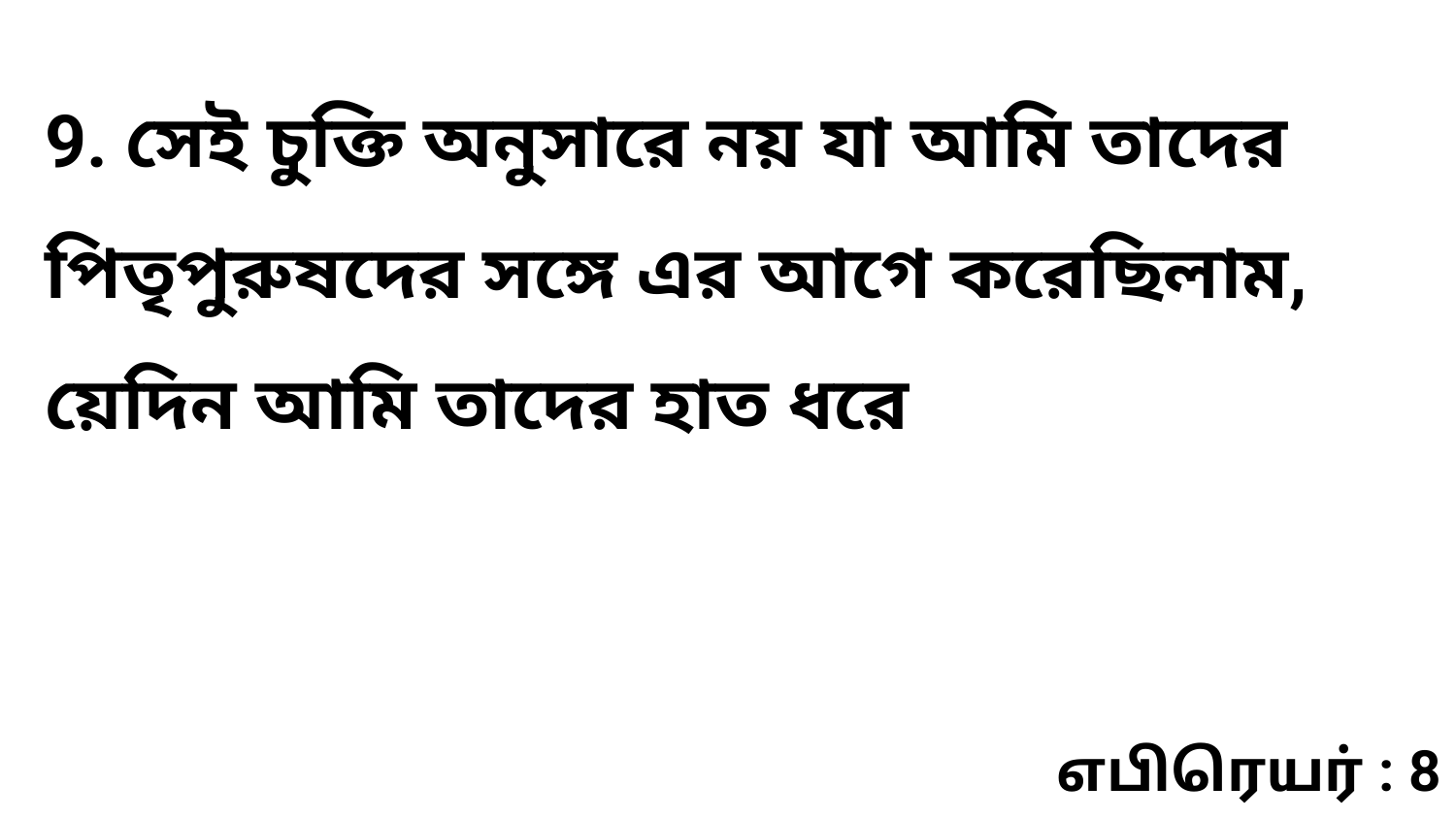

9. সেই চুক্তি অনুসারে নয় যা আমি তাদের পিতৃপুরুষদের সঙ্গে এর আগে করেছিলাম, য়েদিন আমি তাদের হাত ধরে
எபிரெயர் : 8